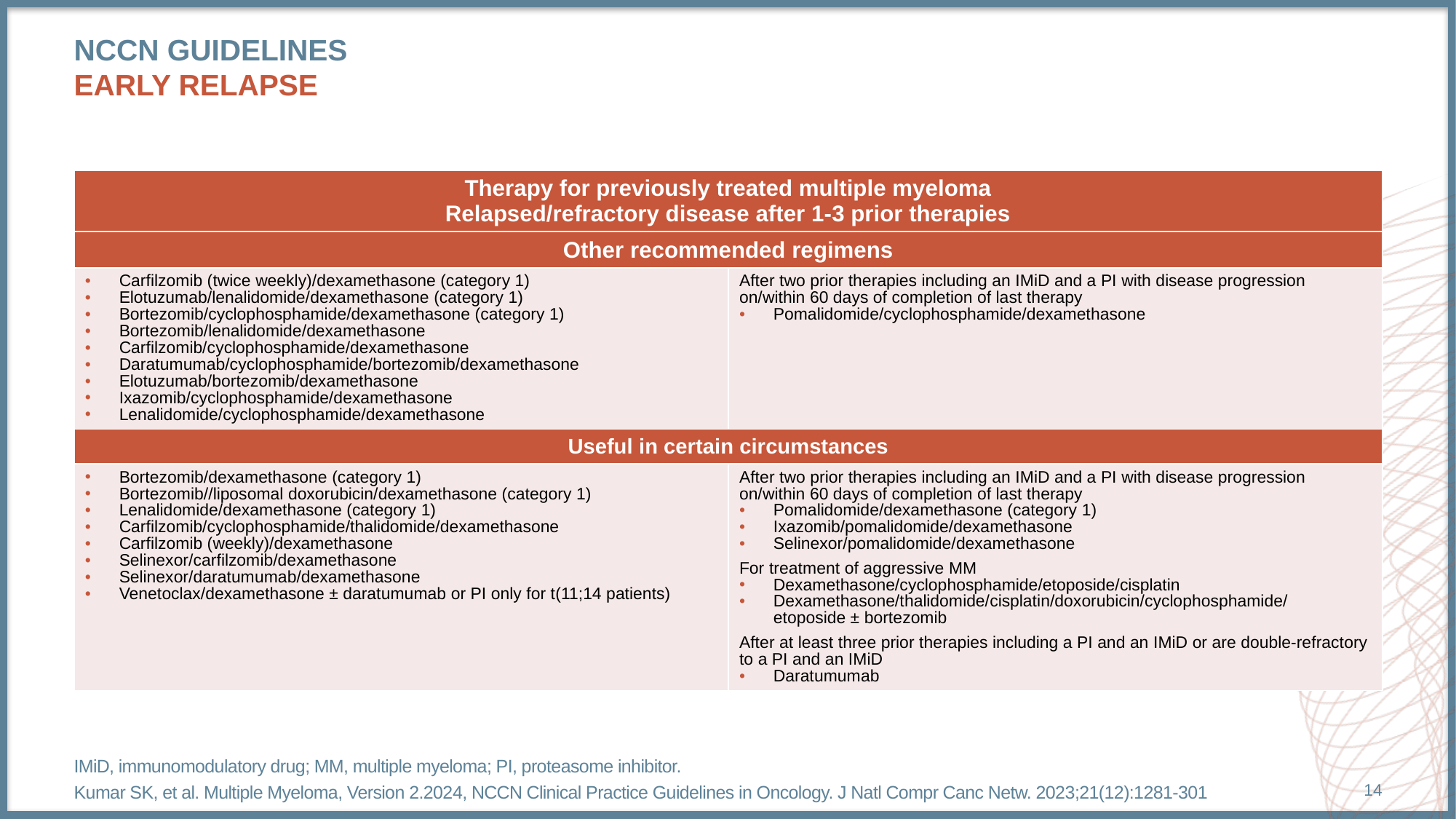

# NCCN Guidelines Early relapse
| Therapy for previously treated multiple myeloma Relapsed/refractory disease after 1-3 prior therapies |  |
| --- | --- |
| Other recommended regimens |  |
| Carfilzomib (twice weekly)/dexamethasone (category 1) Elotuzumab/lenalidomide/dexamethasone (category 1) Bortezomib/cyclophosphamide/dexamethasone (category 1) Bortezomib/lenalidomide/dexamethasone Carfilzomib/cyclophosphamide/dexamethasone Daratumumab/cyclophosphamide/bortezomib/dexamethasone Elotuzumab/bortezomib/dexamethasone Ixazomib/cyclophosphamide/dexamethasone Lenalidomide/cyclophosphamide/dexamethasone | After two prior therapies including an IMiD and a PI with disease progression on/within 60 days of completion of last therapy Pomalidomide/cyclophosphamide/dexamethasone |
| Useful in certain circumstances |  |
| Bortezomib/dexamethasone (category 1) Bortezomib//liposomal doxorubicin/dexamethasone (category 1) Lenalidomide/dexamethasone (category 1) Carfilzomib/cyclophosphamide/thalidomide/dexamethasone Carfilzomib (weekly)/dexamethasone Selinexor/carfilzomib/dexamethasone Selinexor/daratumumab/dexamethasone Venetoclax/dexamethasone ± daratumumab or PI only for t(11;14 patients) | After two prior therapies including an IMiD and a PI with disease progression on/within 60 days of completion of last therapy Pomalidomide/dexamethasone (category 1) Ixazomib/pomalidomide/dexamethasone Selinexor/pomalidomide/dexamethasone For treatment of aggressive MM Dexamethasone/cyclophosphamide/etoposide/cisplatin Dexamethasone/thalidomide/cisplatin/doxorubicin/cyclophosphamide/ etoposide ± bortezomib After at least three prior therapies including a PI and an IMiD or are double-refractory to a PI and an IMiD Daratumumab |
IMiD, immunomodulatory drug; MM, multiple myeloma; PI, proteasome inhibitor.
Kumar SK, et al. Multiple Myeloma, Version 2.2024, NCCN Clinical Practice Guidelines in Oncology. J Natl Compr Canc Netw. 2023;21(12):1281-301
14